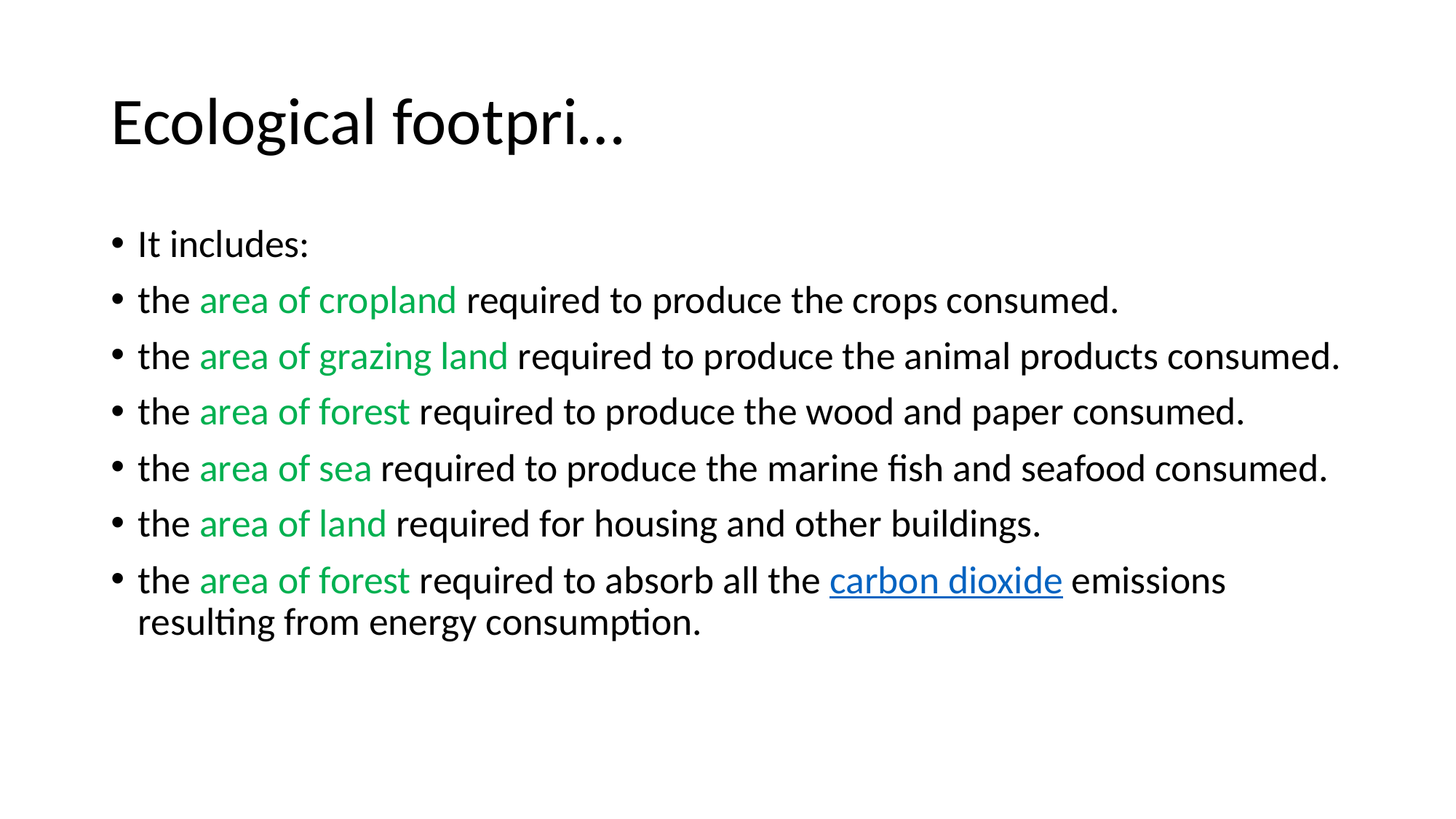

# Ecological footpri…
It includes:
the area of cropland required to produce the crops consumed.
the area of grazing land required to produce the animal products consumed.
the area of forest required to produce the wood and paper consumed.
the area of sea required to produce the marine fish and seafood consumed.
the area of land required for housing and other buildings.
the area of forest required to absorb all the carbon dioxide emissions resulting from energy consumption.